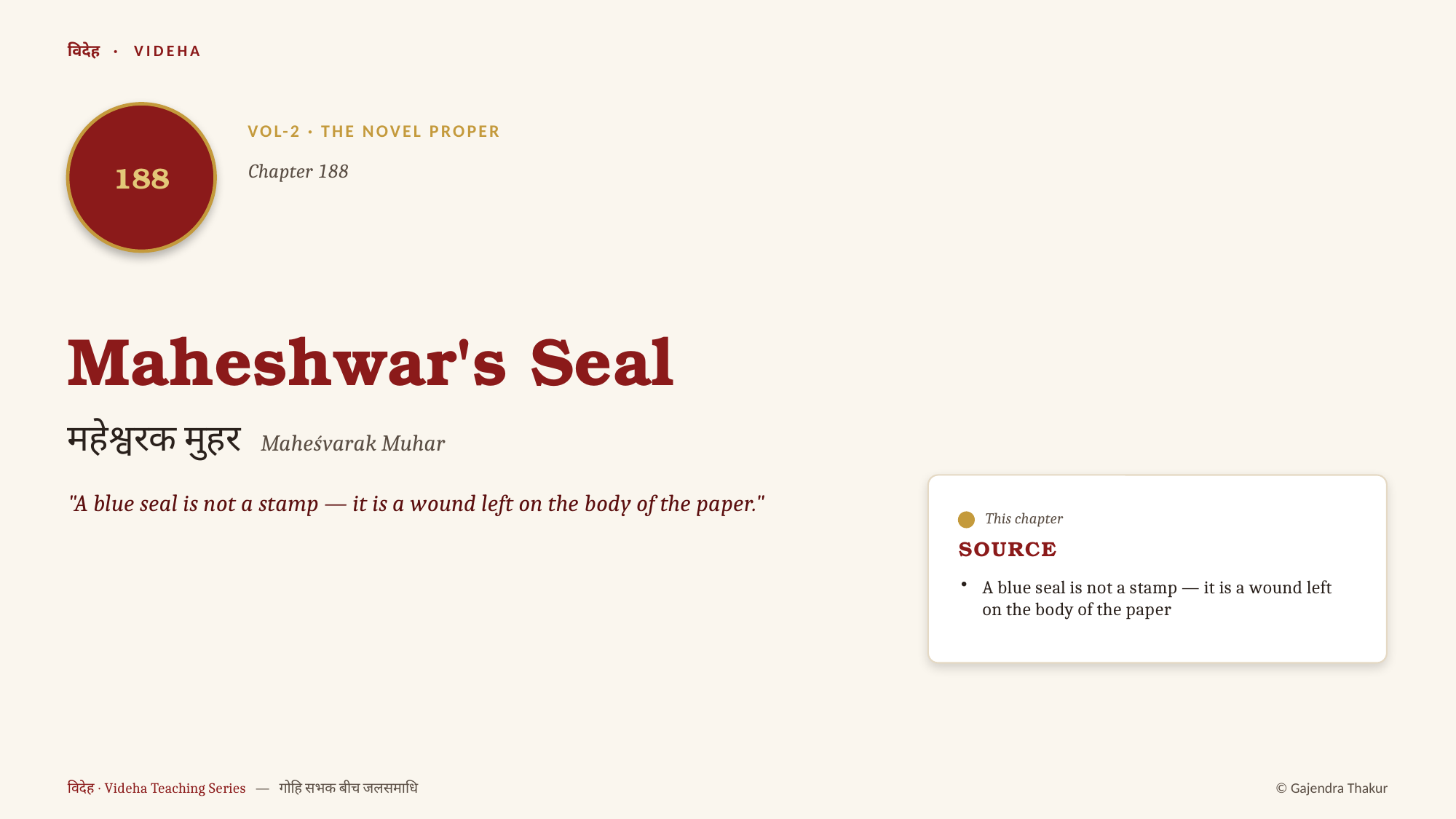

विदेह  ·  VIDEHA

188
VOL-2 · THE NOVEL PROPER
Chapter 188
Maheshwar's Seal
महेश्वरक मुहर    Maheśvarak Muhar

"A blue seal is not a stamp — it is a wound left on the body of the paper."
This chapter

SOURCE
A blue seal is not a stamp — it is a wound left on the body of the paper
विदेह · Videha Teaching Series   —   गोहि सभक बीच जलसमाधि
© Gajendra Thakur